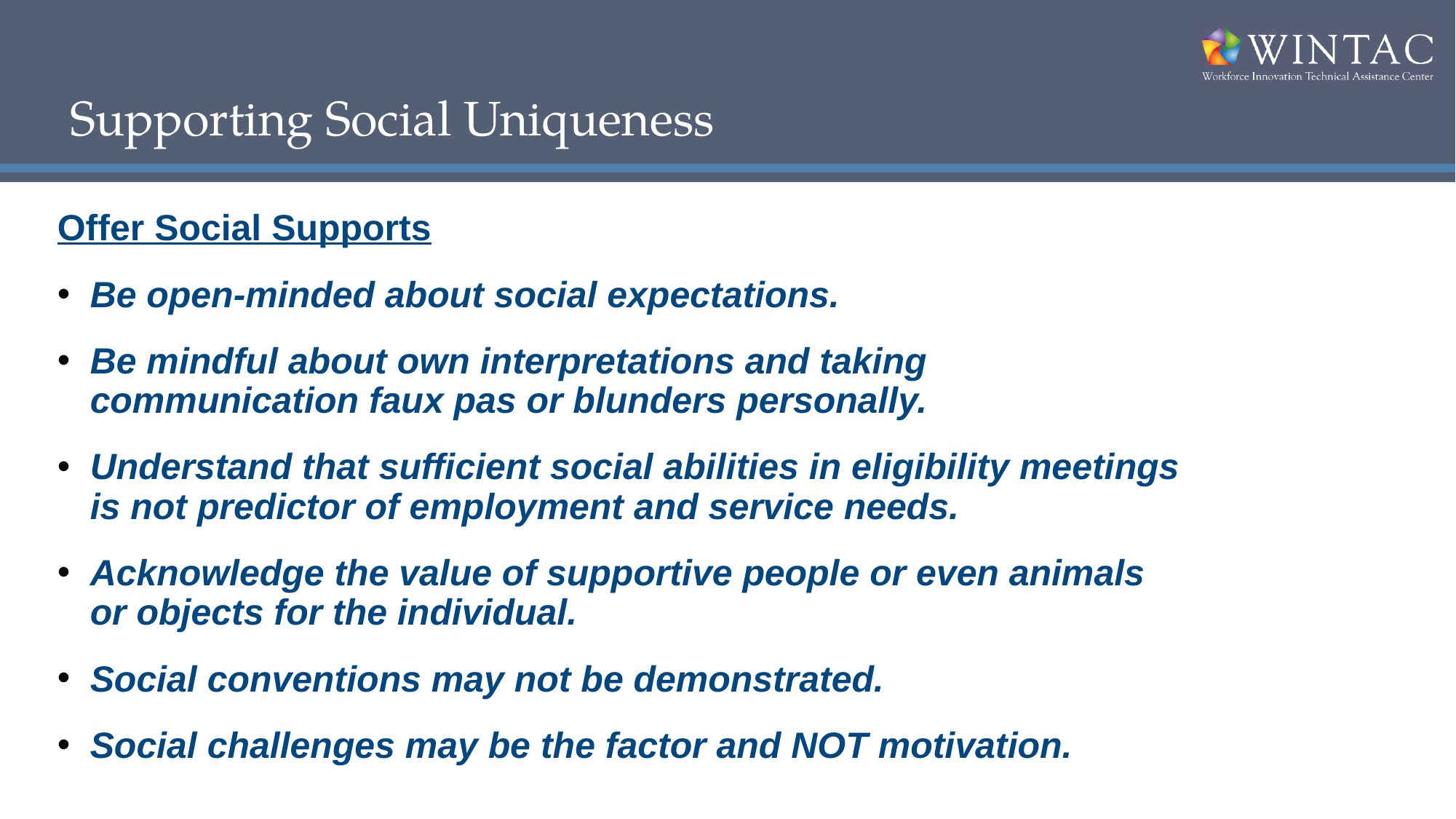

# Supporting Social Uniqueness
Offer Social Supports
Be open-minded about social expectations.
Be mindful about own interpretations and taking communication faux pas or blunders personally.
Understand that sufficient social abilities in eligibility meetings is not predictor of employment and service needs.
Acknowledge the value of supportive people or even animals or objects for the individual.
Social conventions may not be demonstrated.
Social challenges may be the factor and NOT motivation.